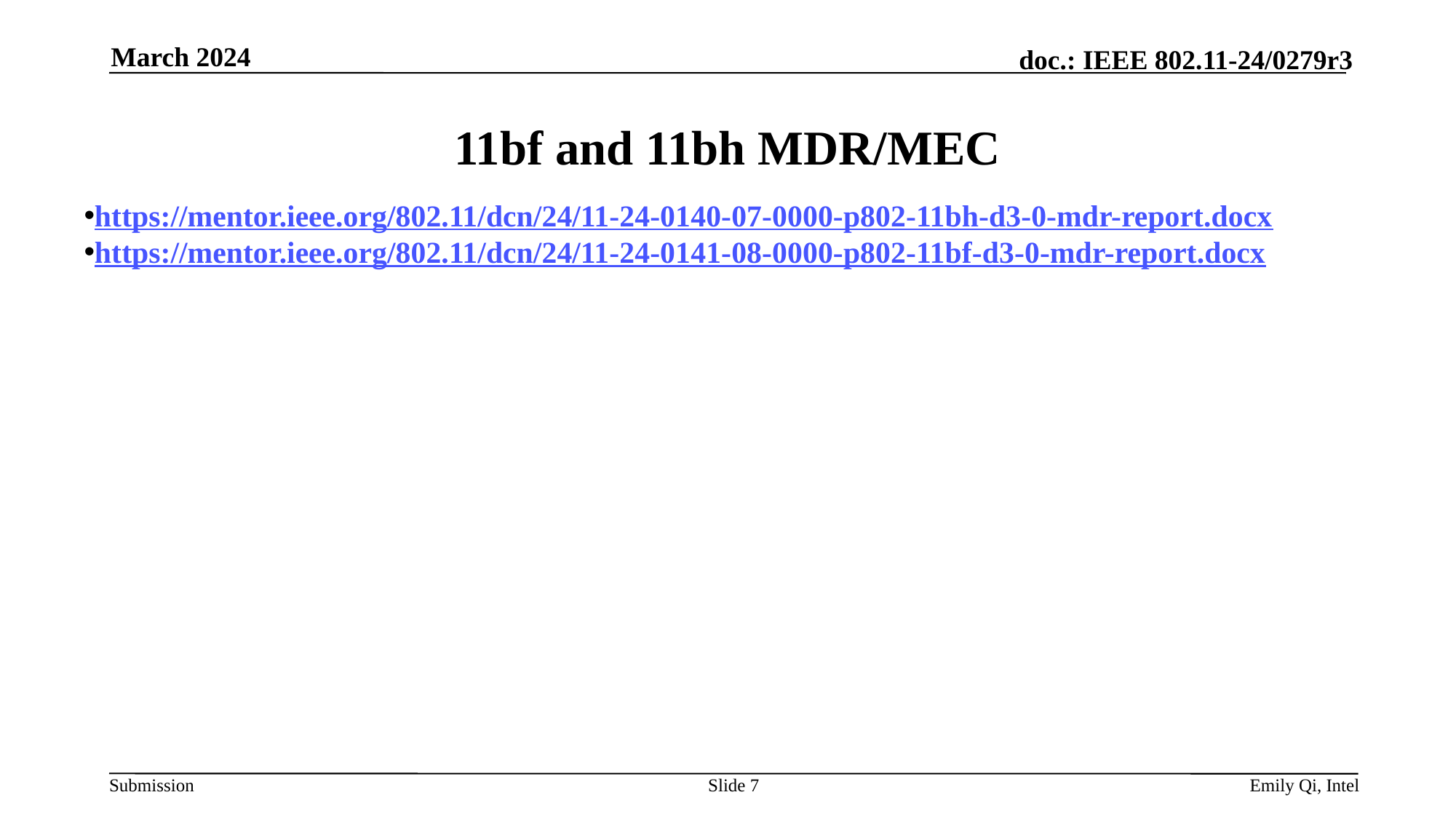

March 2024
# 11bf and 11bh MDR/MEC
https://mentor.ieee.org/802.11/dcn/24/11-24-0140-07-0000-p802-11bh-d3-0-mdr-report.docx
https://mentor.ieee.org/802.11/dcn/24/11-24-0141-08-0000-p802-11bf-d3-0-mdr-report.docx

Slide 7
Emily Qi, Intel